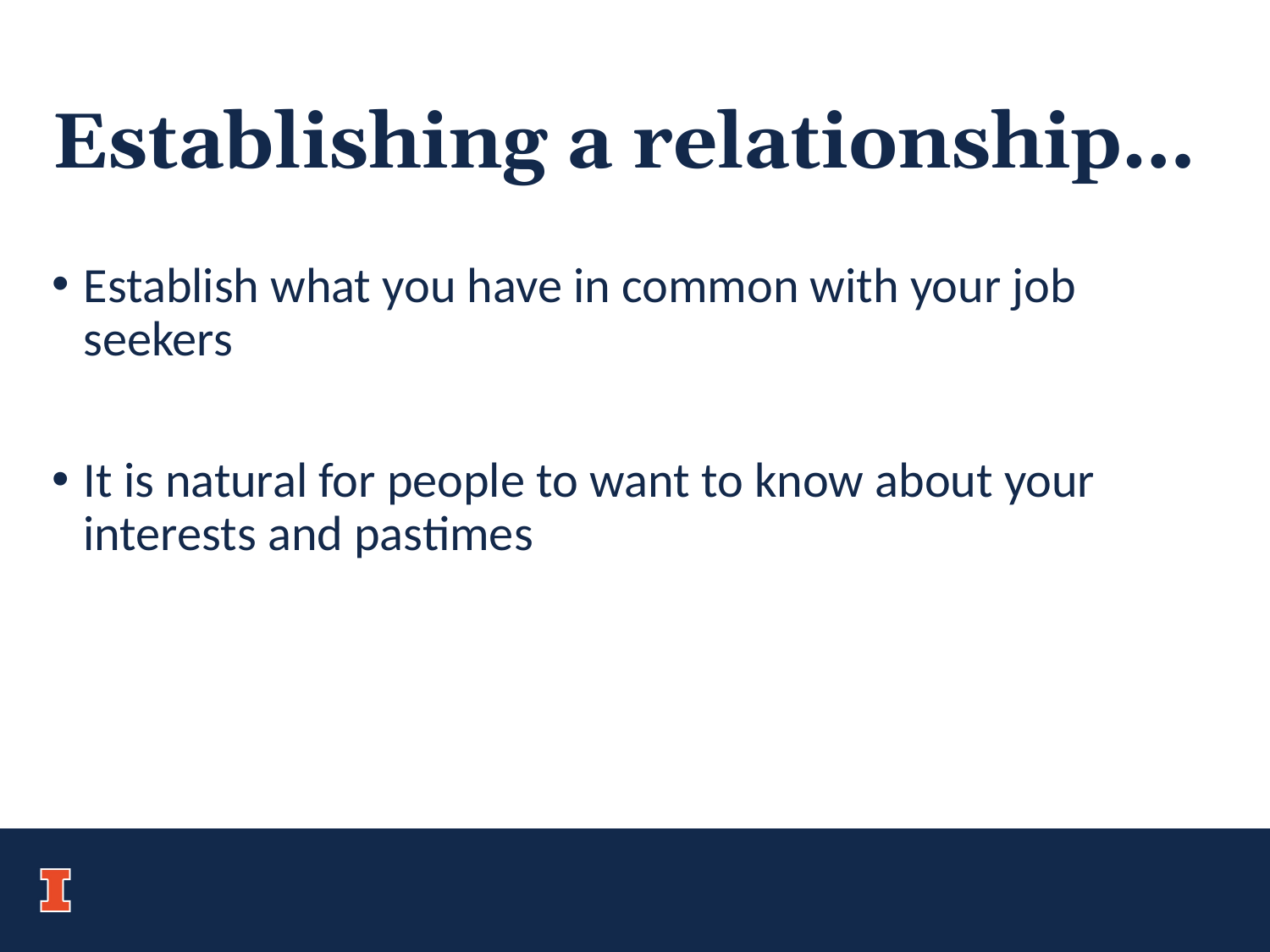

# Establishing a relationship…
Establish what you have in common with your job seekers

It is natural for people to want to know about your interests and pastimes